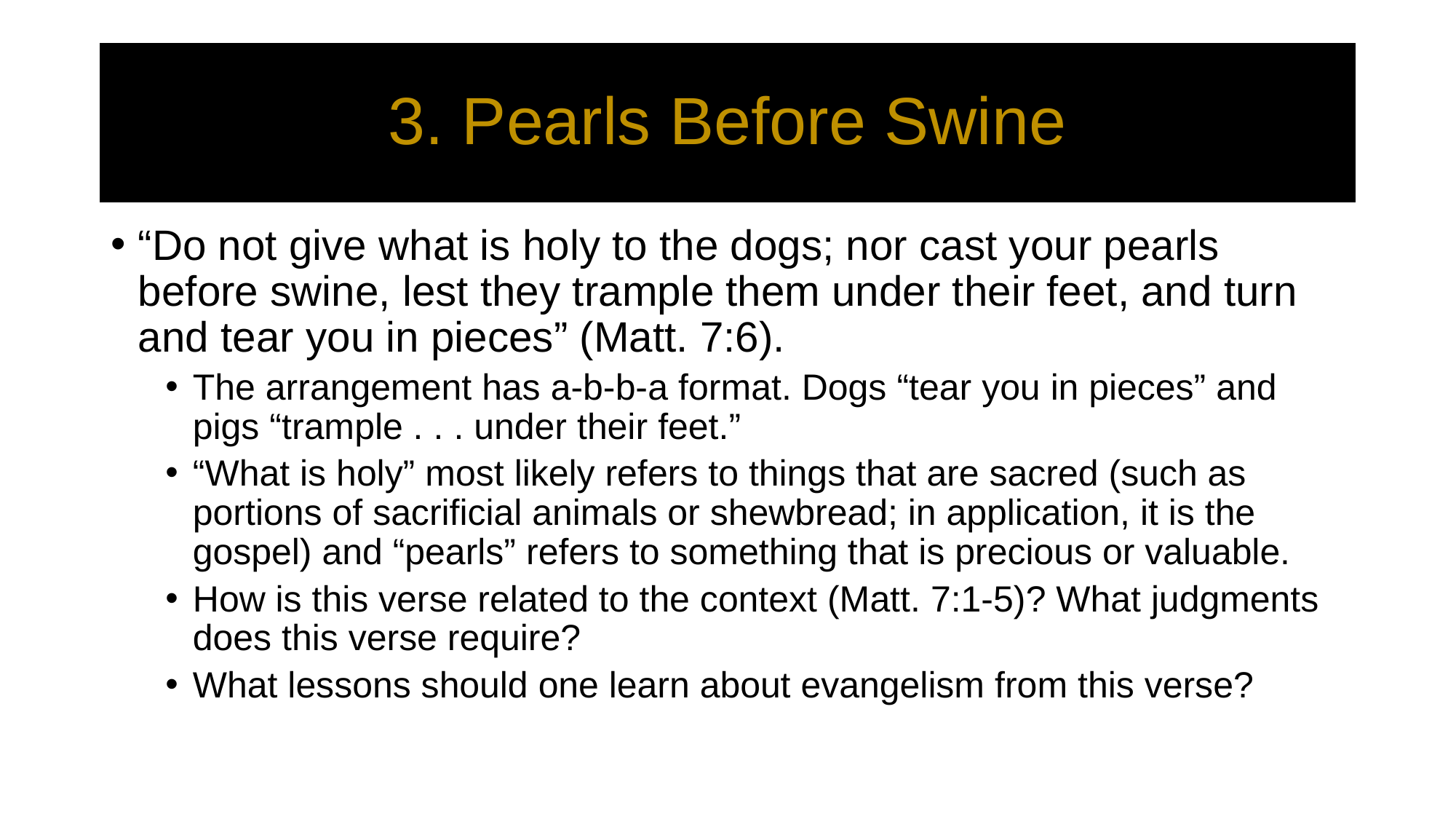

# 3. Pearls Before Swine
“Do not give what is holy to the dogs; nor cast your pearls before swine, lest they trample them under their feet, and turn and tear you in pieces” (Matt. 7:6).
The arrangement has a-b-b-a format. Dogs “tear you in pieces” and pigs “trample . . . under their feet.”
“What is holy” most likely refers to things that are sacred (such as portions of sacrificial animals or shewbread; in application, it is the gospel) and “pearls” refers to something that is precious or valuable.
How is this verse related to the context (Matt. 7:1-5)? What judgments does this verse require?
What lessons should one learn about evangelism from this verse?